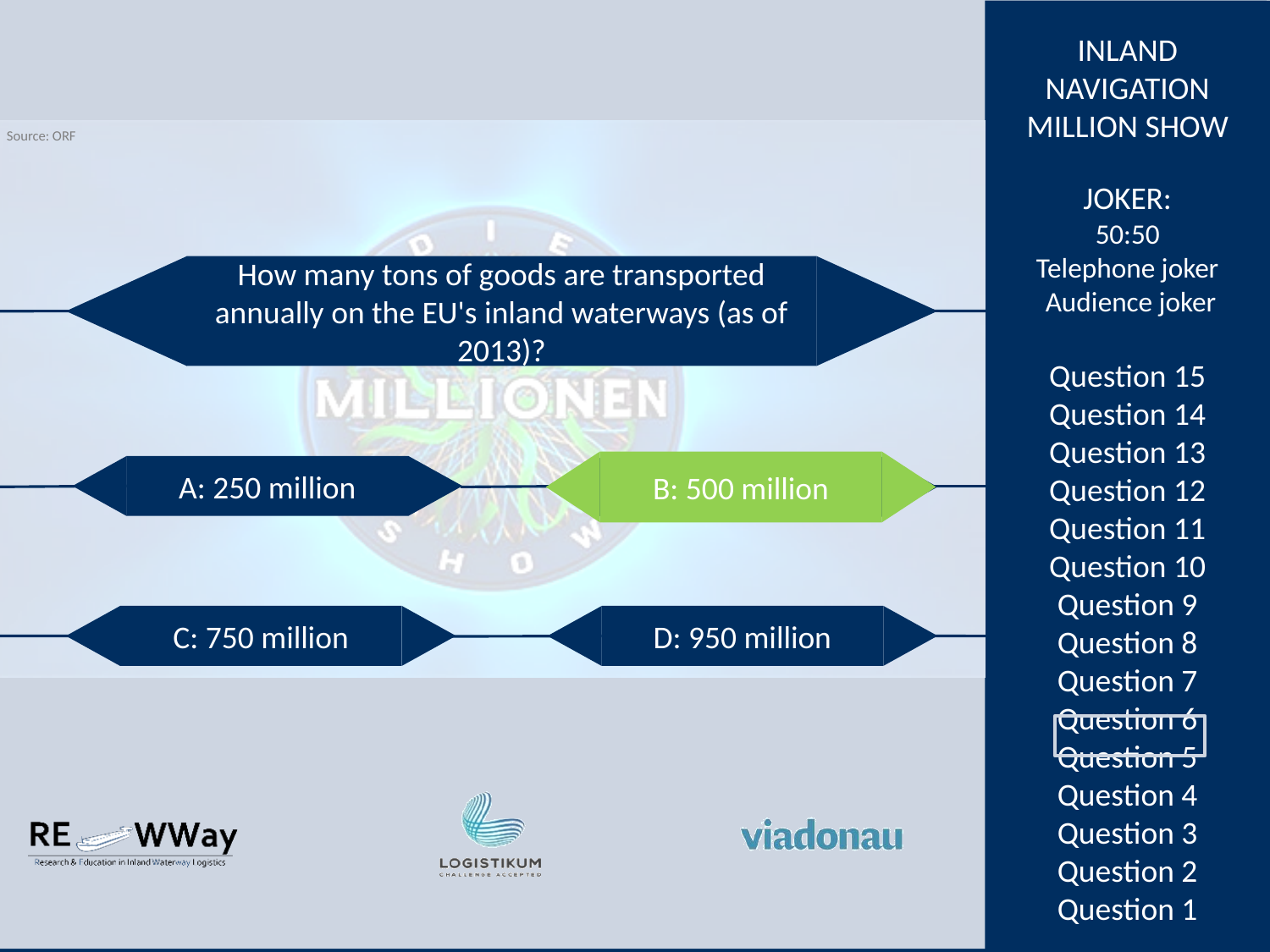

How many tons of goods are transported annually on the EU's inland waterways (as of 2013)?

B: 500 million

A: 250 million

B: 500 million

C: 750 million

D: 950 million